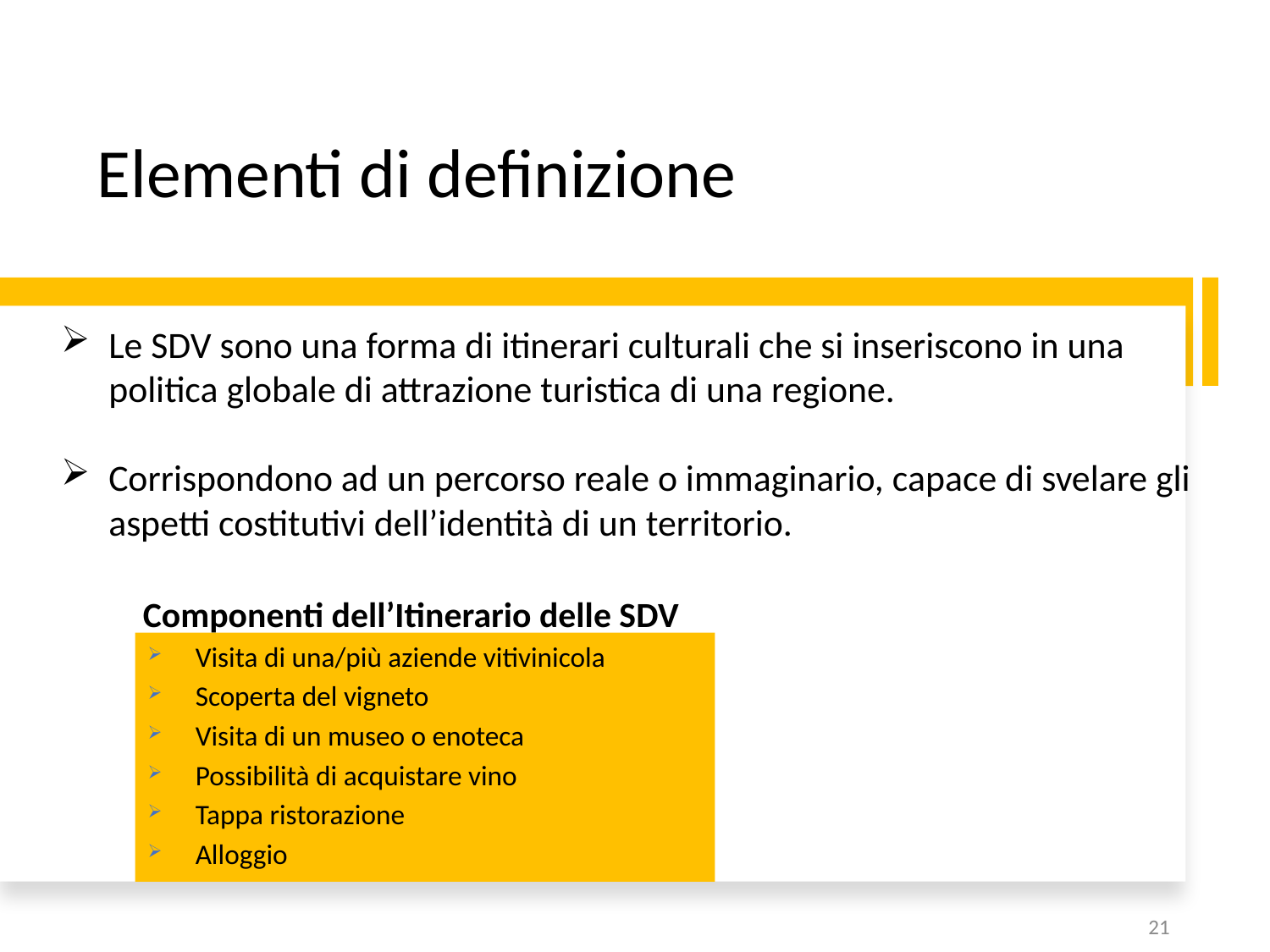

# Elementi di definizione
Le SDV sono una forma di itinerari culturali che si inseriscono in una politica globale di attrazione turistica di una regione.

Corrispondono ad un percorso reale o immaginario, capace di svelare gli aspetti costitutivi dell’identità di un territorio.

Componenti dell’Itinerario delle SDV
Visita di una/più aziende vitivinicola
Scoperta del vigneto
Visita di un museo o enoteca
Possibilità di acquistare vino
Tappa ristorazione
Alloggio
21